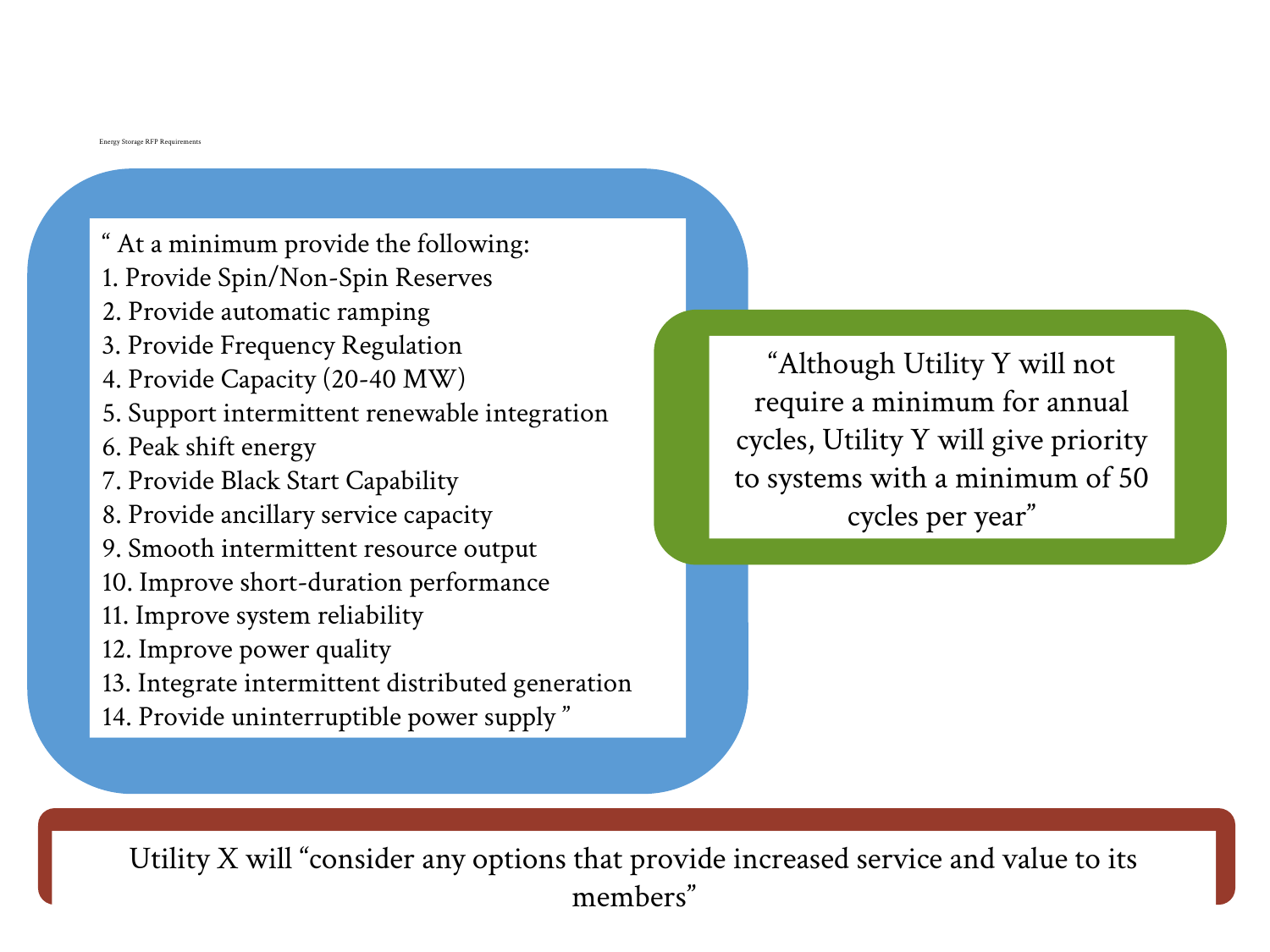

# Energy Storage RFP Requirements

“ At a minimum provide the following:
1. Provide Spin/Non-Spin Reserves
2. Provide automatic ramping
3. Provide Frequency Regulation
4. Provide Capacity (20-40 MW)
5. Support intermittent renewable integration
6. Peak shift energy
7. Provide Black Start Capability
8. Provide ancillary service capacity
9. Smooth intermittent resource output
10. Improve short-duration performance
11. Improve system reliability
12. Improve power quality
13. Integrate intermittent distributed generation
14. Provide uninterruptible power supply ”

“Although Utility Y will not require a minimum for annual cycles, Utility Y will give priority to systems with a minimum of 50 cycles per year”

Utility X will “consider any options that provide increased service and value to its members”